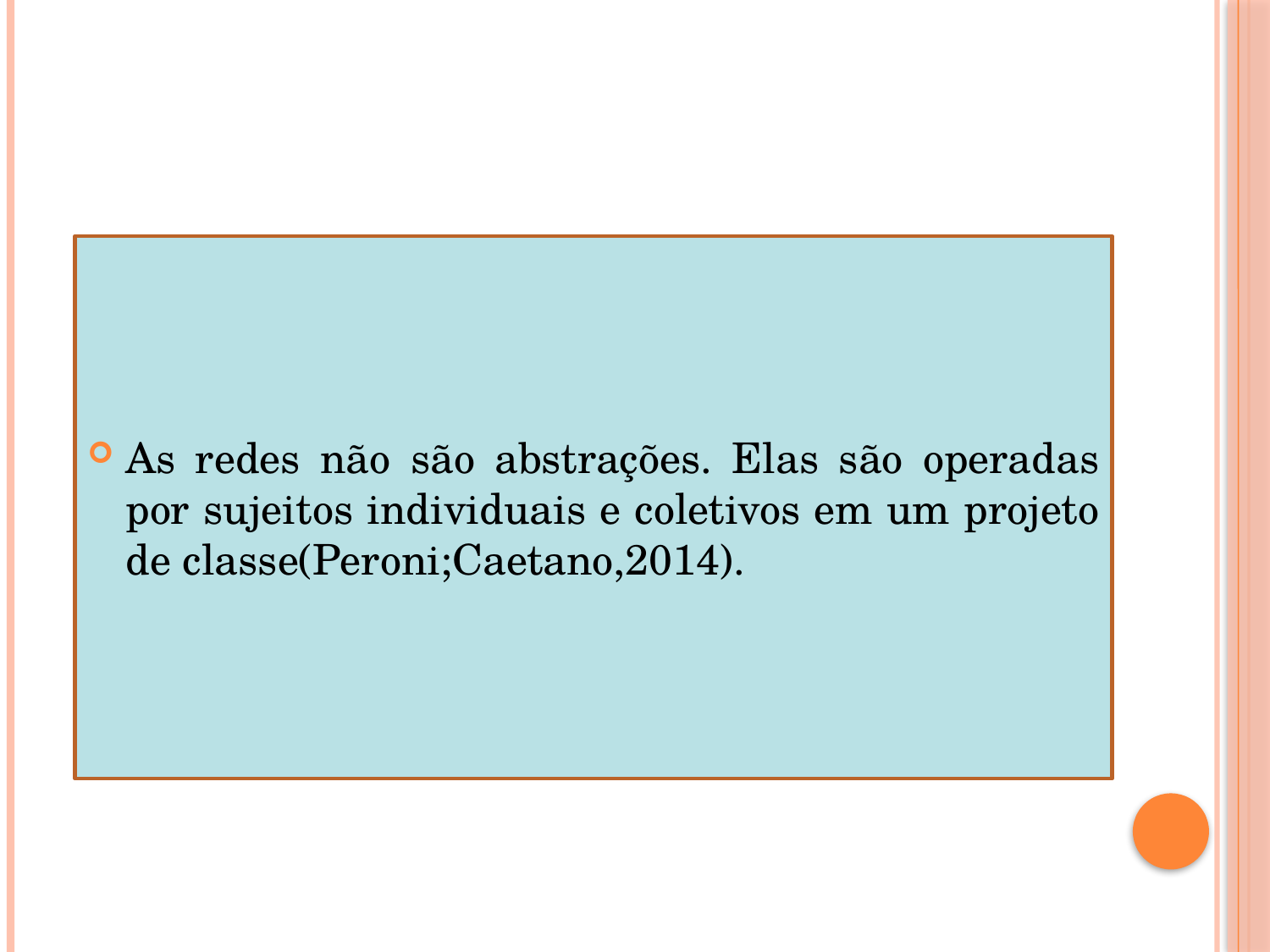

As redes não são abstrações. Elas são operadas por sujeitos individuais e coletivos em um projeto de classe(Peroni;Caetano,2014).